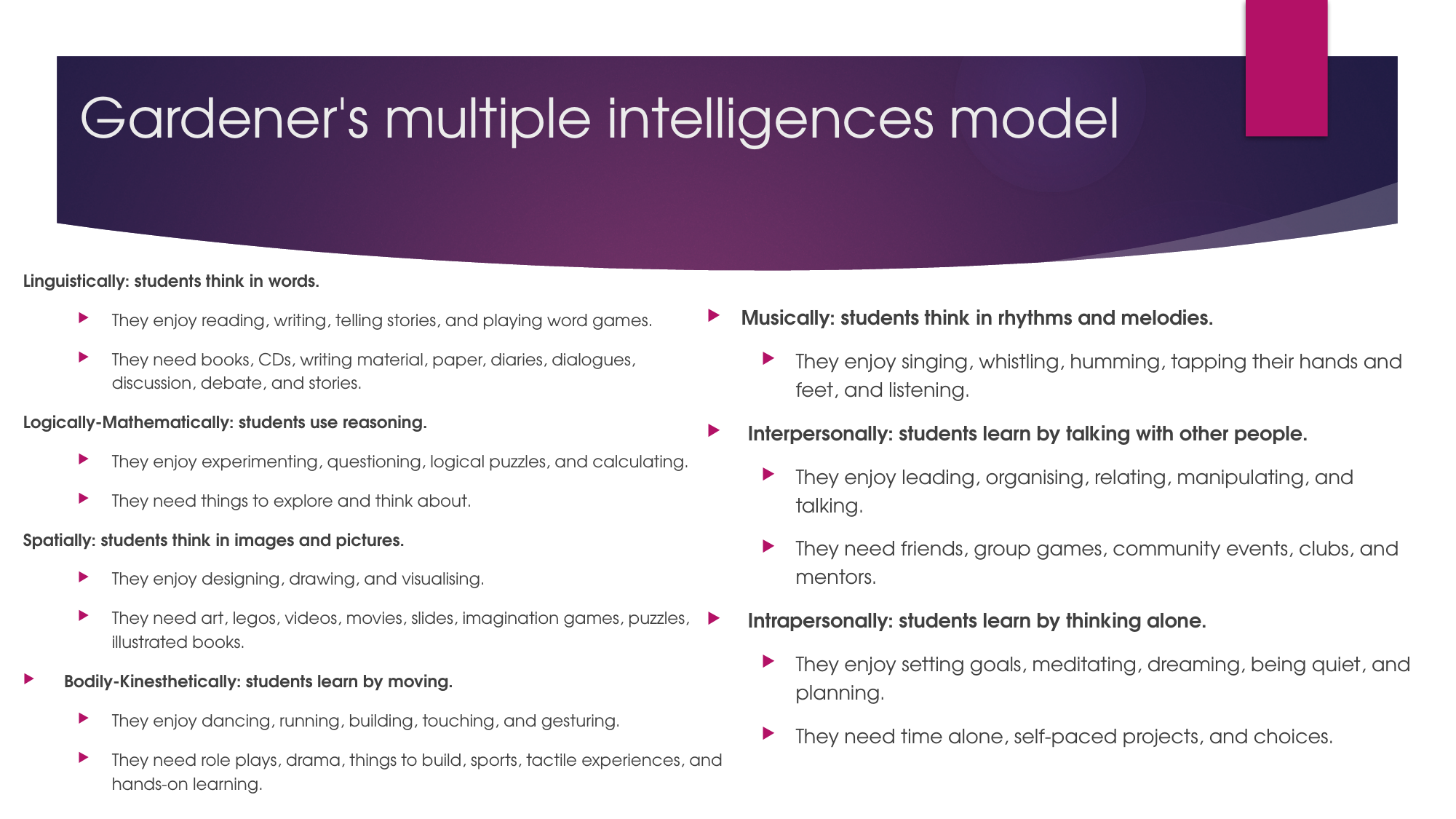

# Gardener's multiple intelligences model
Linguistically: students think in words.
They enjoy reading, writing, telling stories, and playing word games.
They need books, CDs, writing material, paper, diaries, dialogues, discussion, debate, and stories.
Logically-Mathematically: students use reasoning.
They enjoy experimenting, questioning, logical puzzles, and calculating.
They need things to explore and think about.
Spatially: students think in images and pictures.
They enjoy designing, drawing, and visualising.
They need art, legos, videos, movies, slides, imagination games, puzzles, illustrated books.
Bodily-Kinesthetically: students learn by moving.
They enjoy dancing, running, building, touching, and gesturing.
They need role plays, drama, things to build, sports, tactile experiences, and hands-on learning.
Musically: students think in rhythms and melodies.
They enjoy singing, whistling, humming, tapping their hands and feet, and listening.
Interpersonally: students learn by talking with other people.
They enjoy leading, organising, relating, manipulating, and talking.
They need friends, group games, community events, clubs, and mentors.
Intrapersonally: students learn by thinking alone.
They enjoy setting goals, meditating, dreaming, being quiet, and planning.
They need time alone, self-paced projects, and choices.